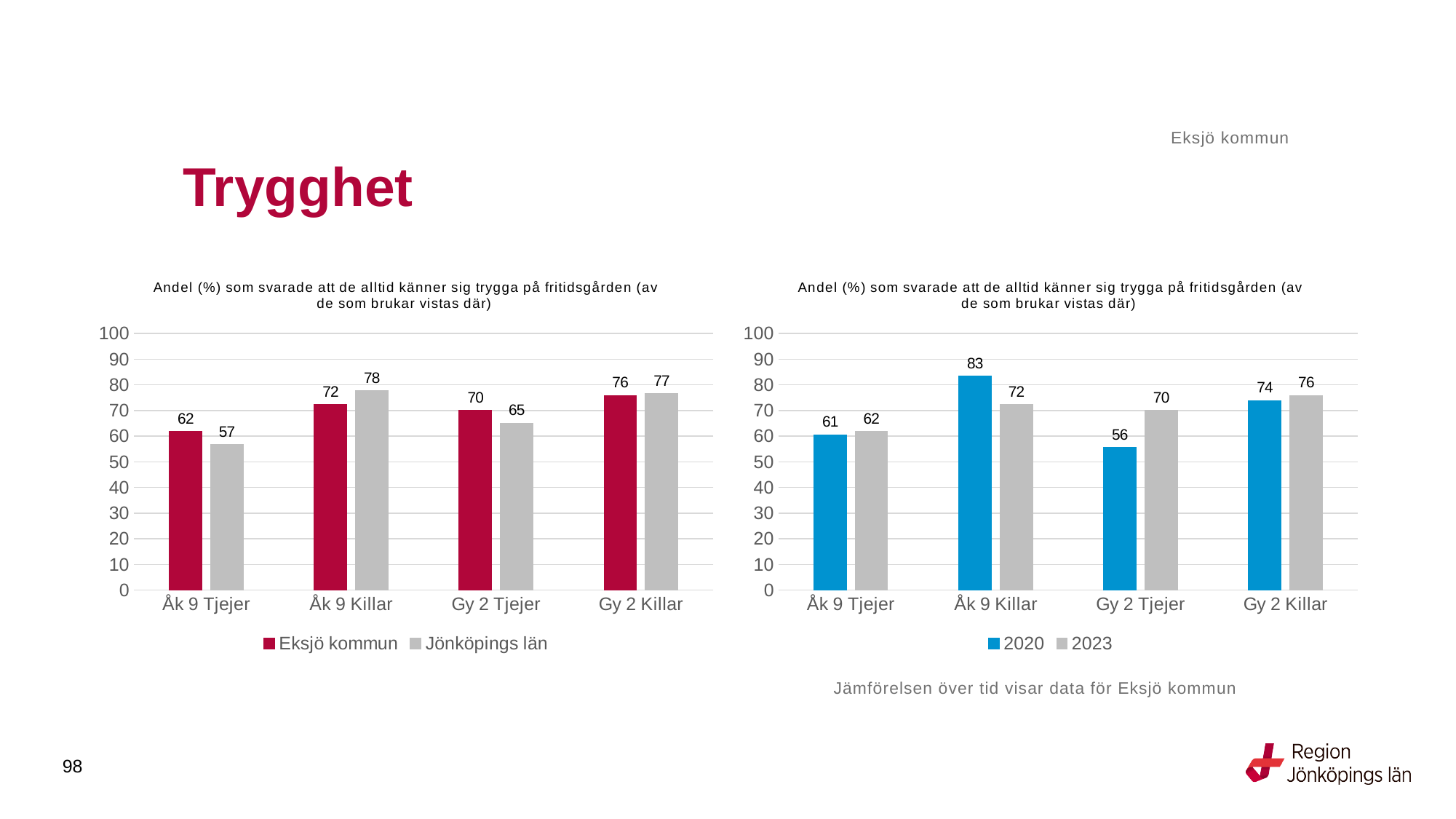

Eksjö kommun
# Trygghet

### Chart: Andel (%) som svarade att de alltid känner sig trygga på fritidsgården (av de som brukar vistas där)

| Category | Eksjö kommun | Jönköpings län |
|---|---|---|
| Åk 9 Tjejer | 61.9048 | 56.8093 |
| Åk 9 Killar | 72.4138 | 77.6573 |
| Gy 2 Tjejer | 70.0 | 65.1485 |
| Gy 2 Killar | 75.8621 | 76.5379 |

### Chart: Andel (%) som svarade att de alltid känner sig trygga på fritidsgården (av de som brukar vistas där)

| Category | 2020 | 2023 |
|---|---|---|
| Åk 9 Tjejer | 60.5263 | 61.9048 |
| Åk 9 Killar | 83.3333 | 72.4138 |
| Gy 2 Tjejer | 55.5556 | 70.0 |
| Gy 2 Killar | 73.8462 | 75.8621 |
Jämförelsen över tid visar data för Eksjö kommun
98